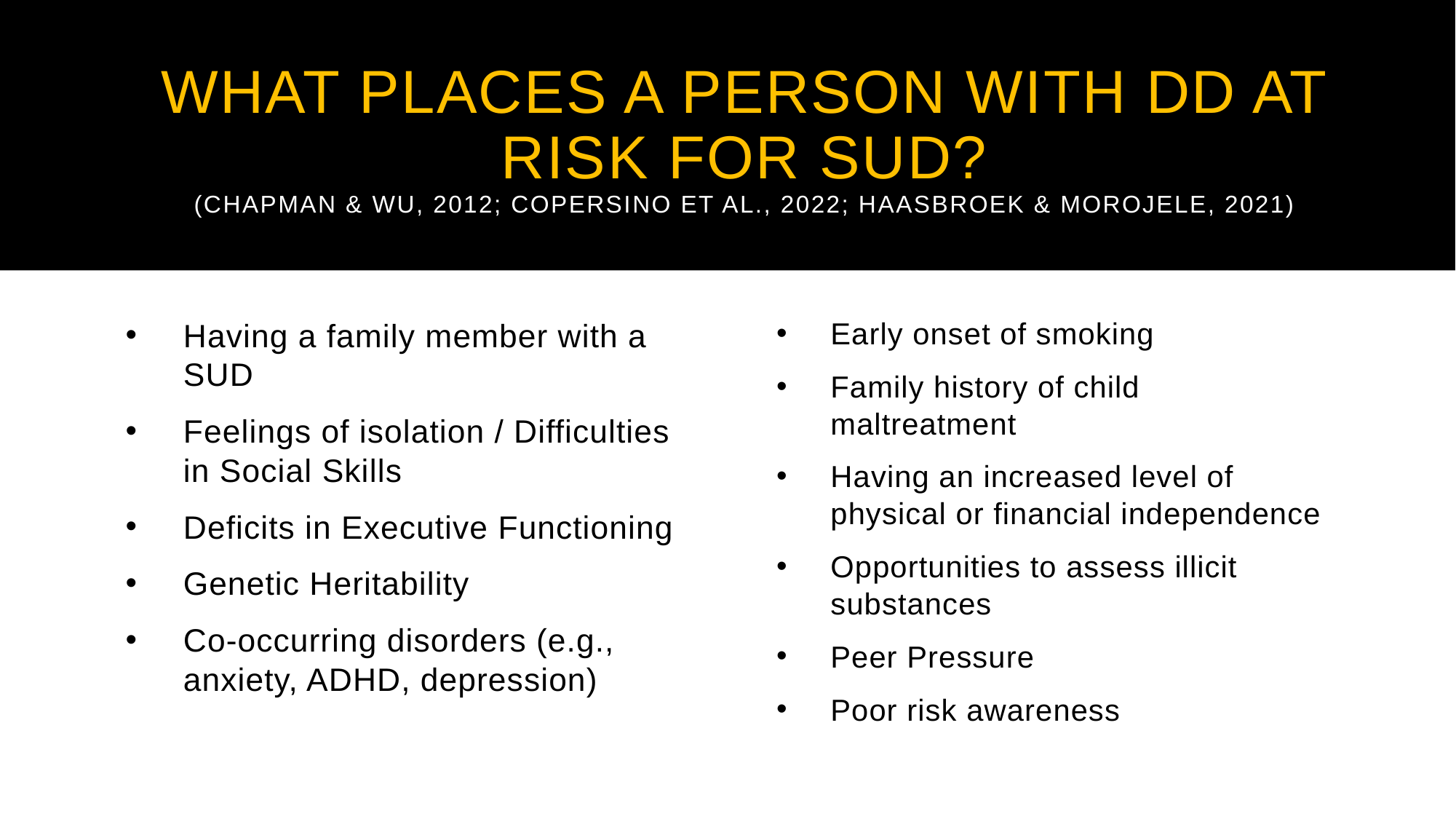

# What Places a Person with DD At Risk for SUD? (Chapman & Wu, 2012; Copersino et al., 2022; Haasbroek & Morojele, 2021)
Early onset of smoking
Family history of child maltreatment
Having an increased level of physical or financial independence
Opportunities to assess illicit substances
Peer Pressure
Poor risk awareness

Having a family member with a SUD
Feelings of isolation / Difficulties in Social Skills
Deficits in Executive Functioning
Genetic Heritability
Co-occurring disorders (e.g., anxiety, ADHD, depression)